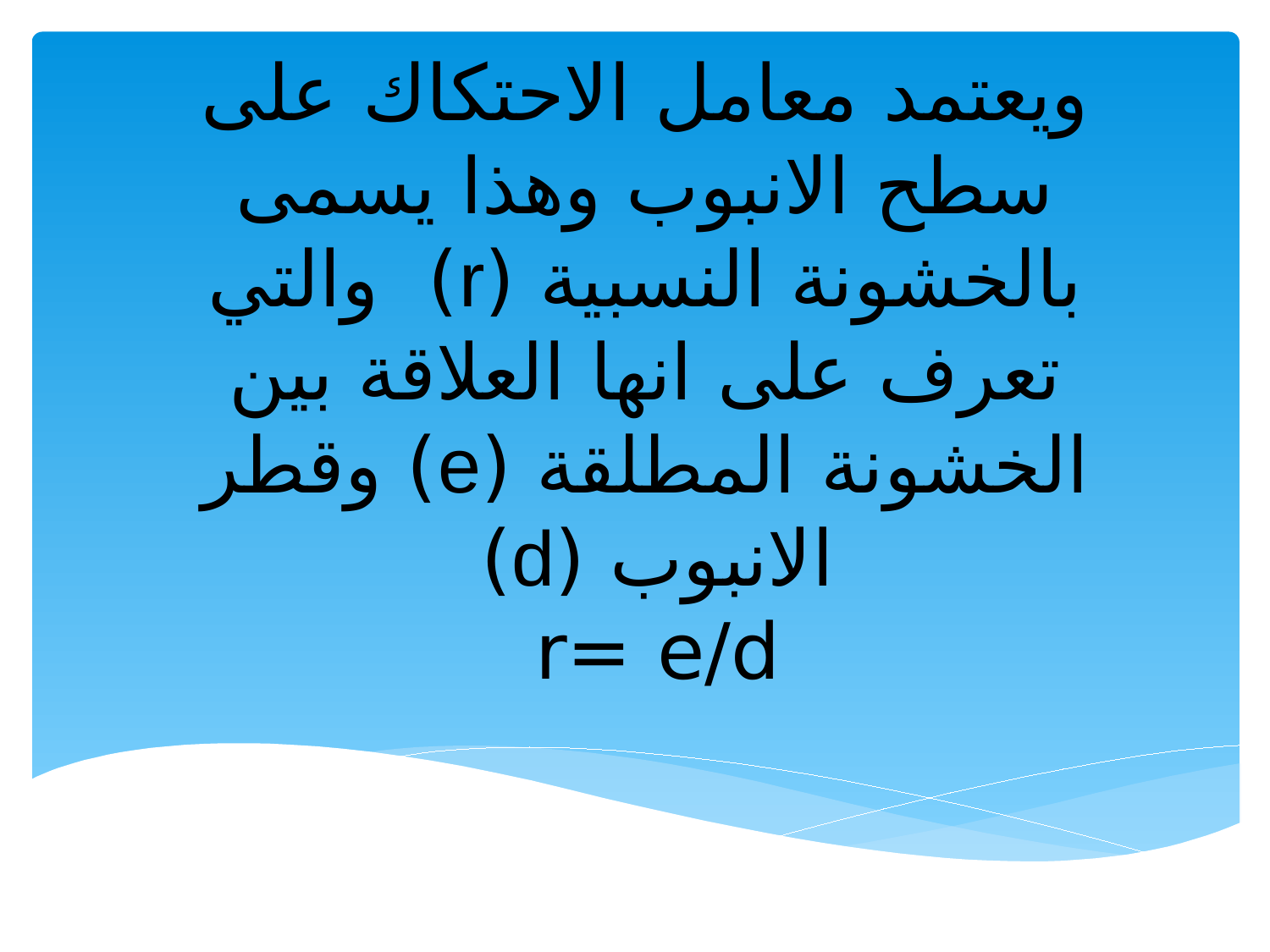

# ويعتمد معامل الاحتكاك على سطح الانبوب وهذا يسمى بالخشونة النسبية (r)  والتي تعرف على انها العلاقة بين الخشونة المطلقة (e) وقطر الانبوب (d) r= e/d